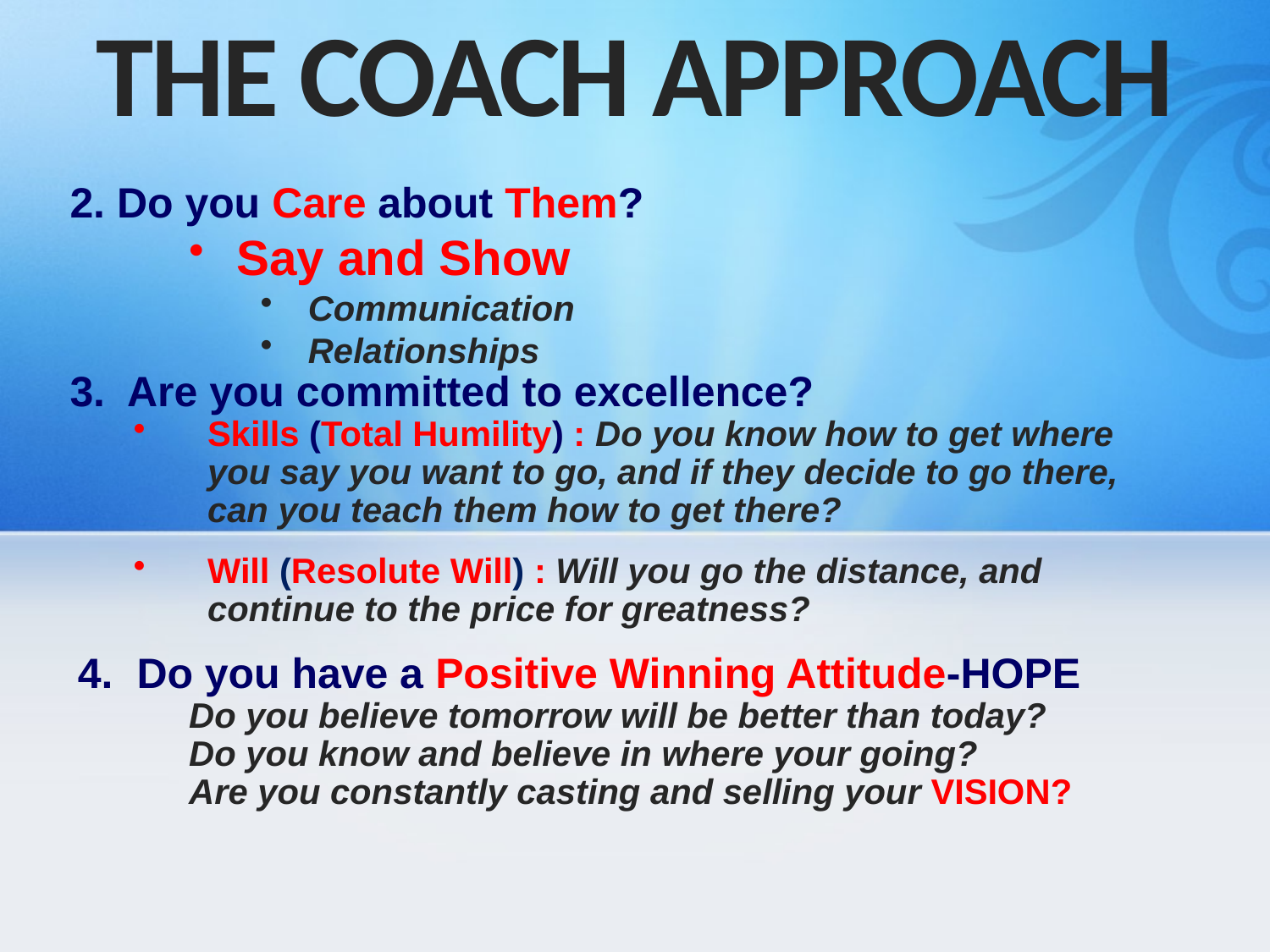

THE COACH APPROACH
2. Do you Care about Them?
Say and Show
Communication
Relationships
3.  Are you committed to excellence?
Skills (Total Humility) : Do you know how to get where you say you want to go, and if they decide to go there, can you teach them how to get there?

Will (Resolute Will) : Will you go the distance, and continue to the price for greatness?

4.  Do you have a Positive Winning Attitude-HOPE
Do you believe tomorrow will be better than today?
Do you know and believe in where your going?
Are you constantly casting and selling your VISION?